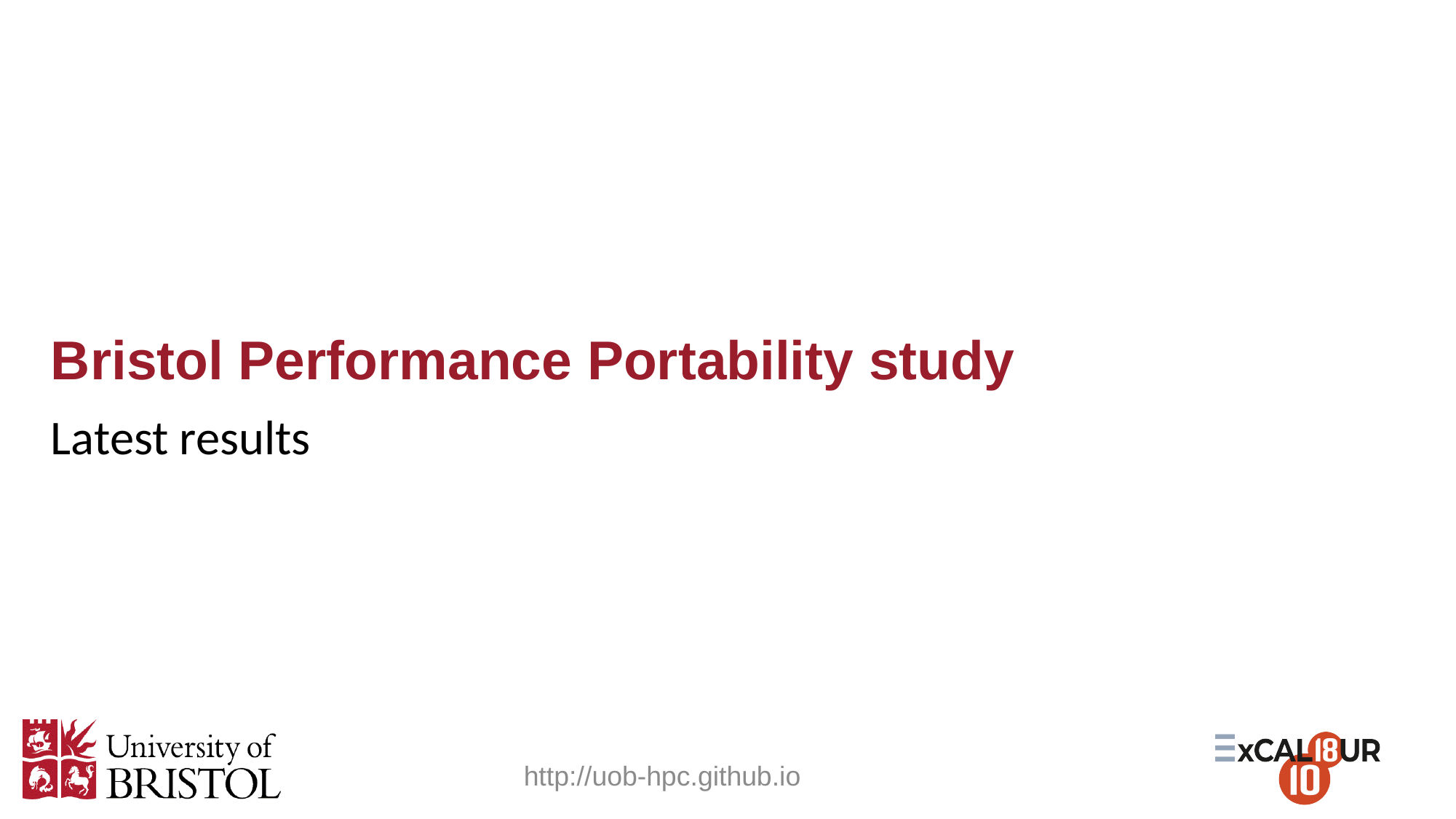

# Bristol Performance Portability study
Latest results
http://uob-hpc.github.io